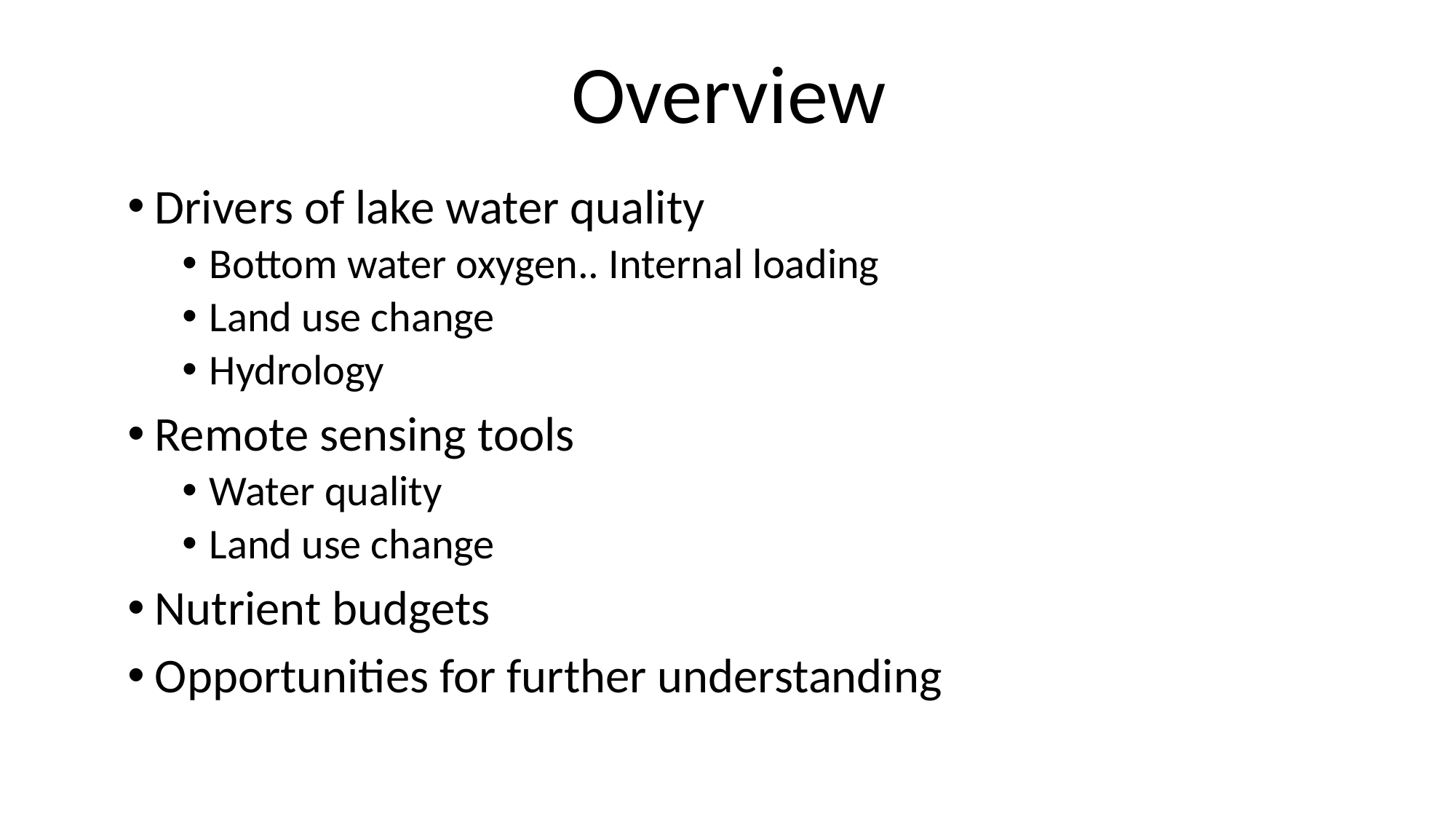

# Overview
Drivers of lake water quality
Bottom water oxygen.. Internal loading
Land use change
Hydrology
Remote sensing tools
Water quality
Land use change
Nutrient budgets
Opportunities for further understanding